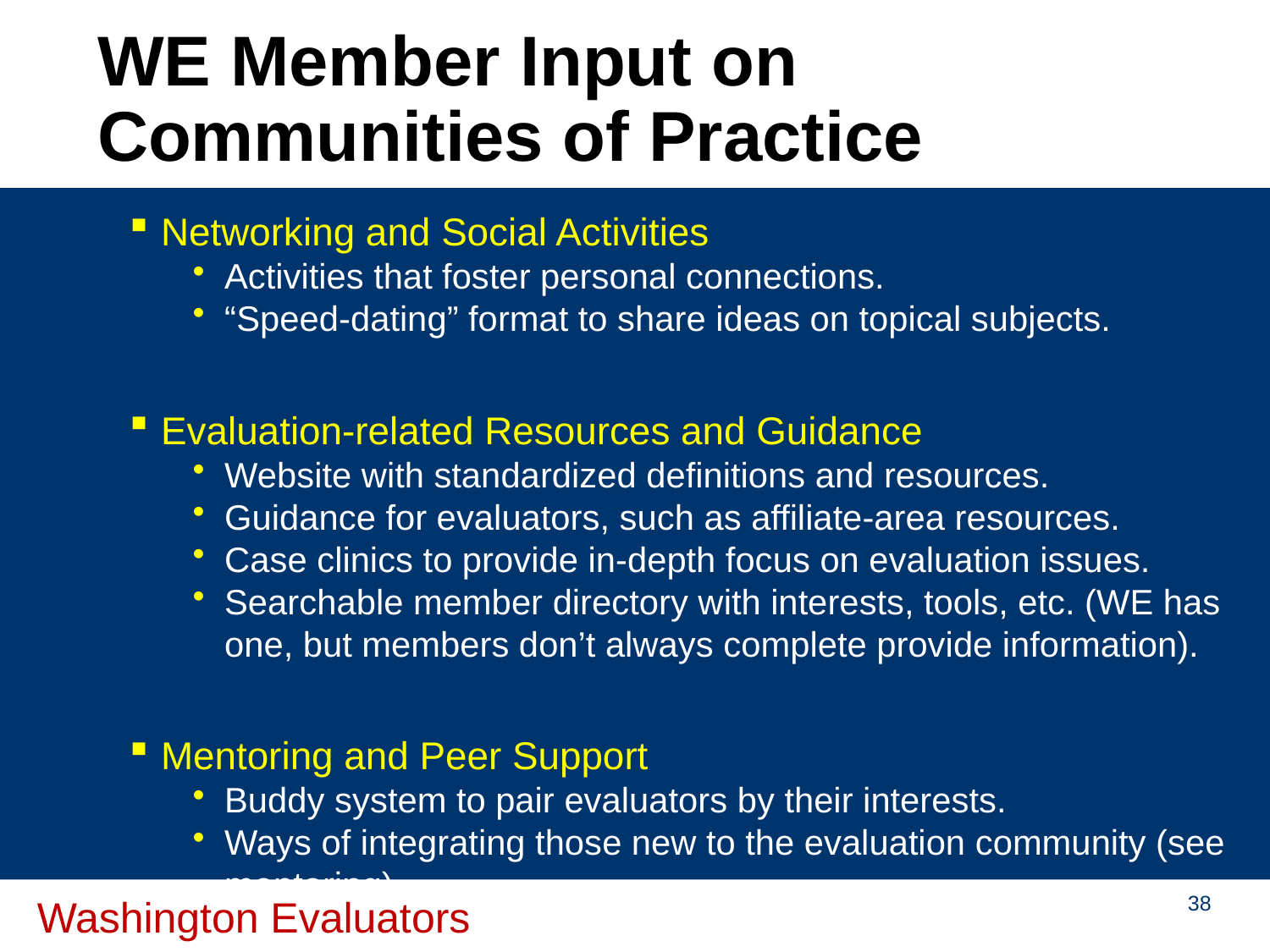

# WE Member Input on Communities of Practice
Networking and Social Activities
Activities that foster personal connections.
“Speed-dating” format to share ideas on topical subjects.

Evaluation-related Resources and Guidance
Website with standardized definitions and resources.
Guidance for evaluators, such as affiliate-area resources.
Case clinics to provide in-depth focus on evaluation issues.
Searchable member directory with interests, tools, etc. (WE has one, but members don’t always complete provide information).

Mentoring and Peer Support
Buddy system to pair evaluators by their interests.
Ways of integrating those new to the evaluation community (see mentoring).
38
Washington Evaluators